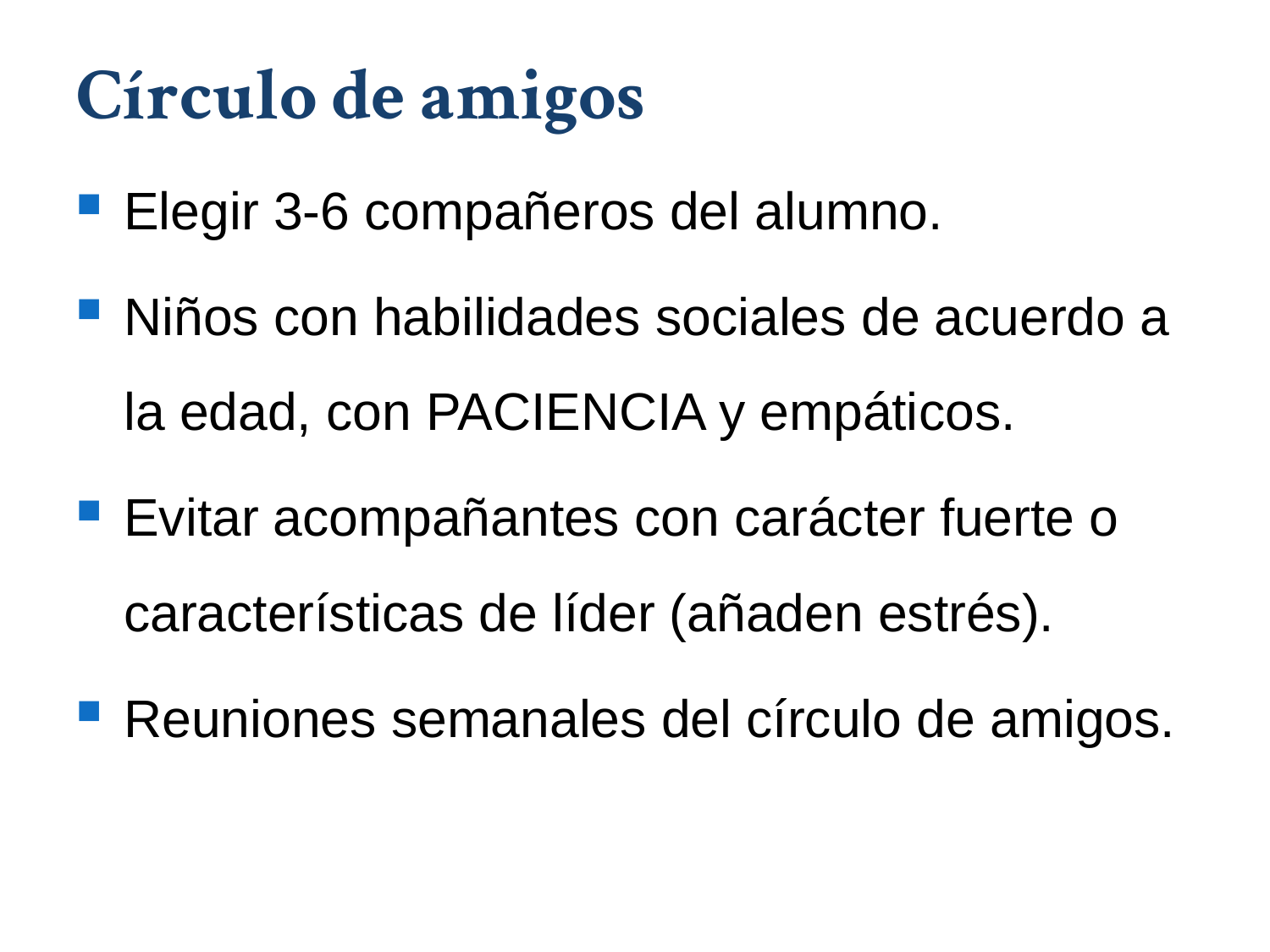

# Círculo de amigos
Elegir 3-6 compañeros del alumno.
Niños con habilidades sociales de acuerdo a la edad, con PACIENCIA y empáticos.
Evitar acompañantes con carácter fuerte o características de líder (añaden estrés).
Reuniones semanales del círculo de amigos.